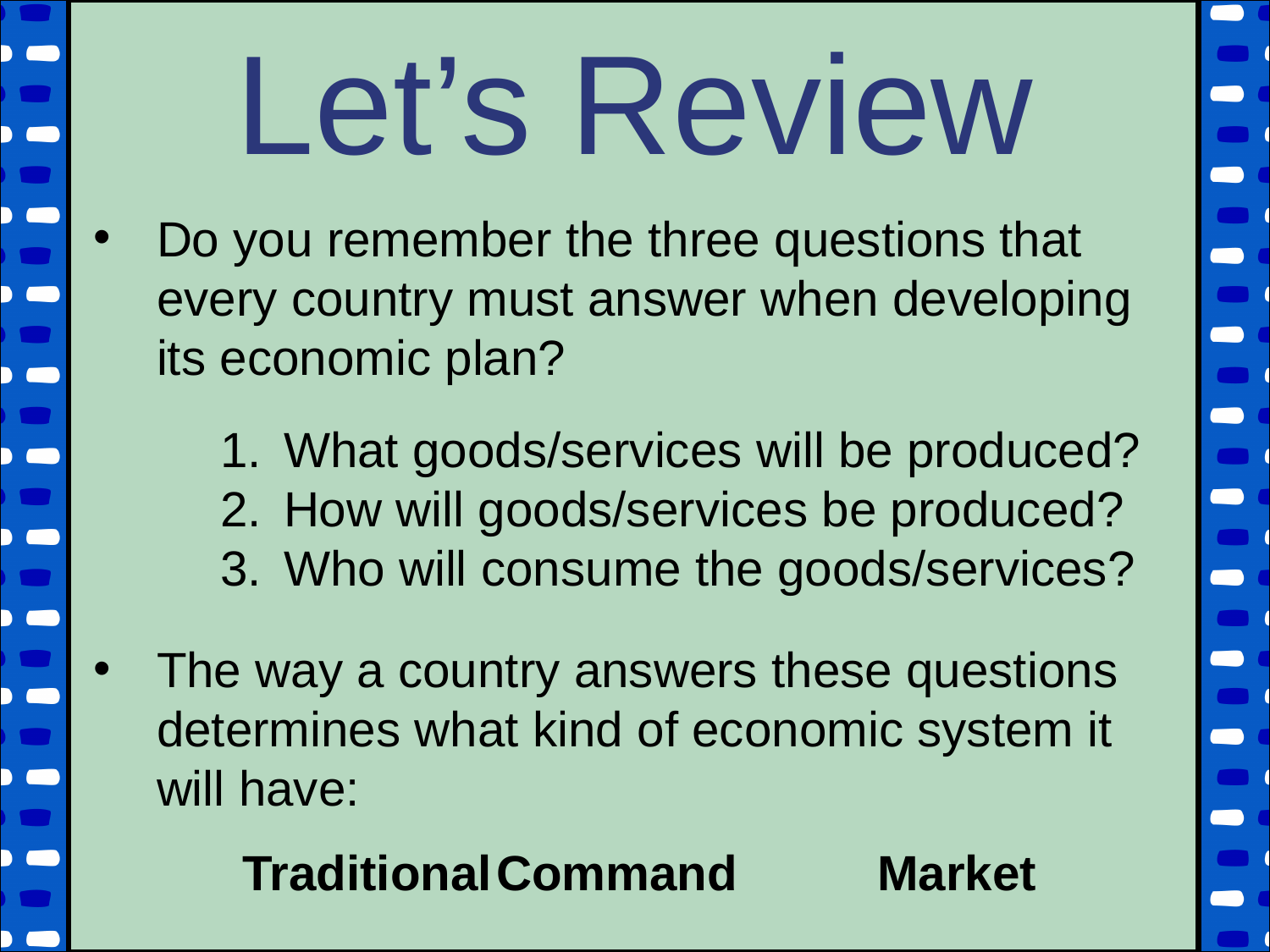

Let’s Review
Do you remember the three questions that every country must answer when developing its economic plan?

What goods/services will be produced?
How will goods/services be produced?
Who will consume the goods/services?

The way a country answers these questions determines what kind of economic system it will have:

Traditional	Command		Market